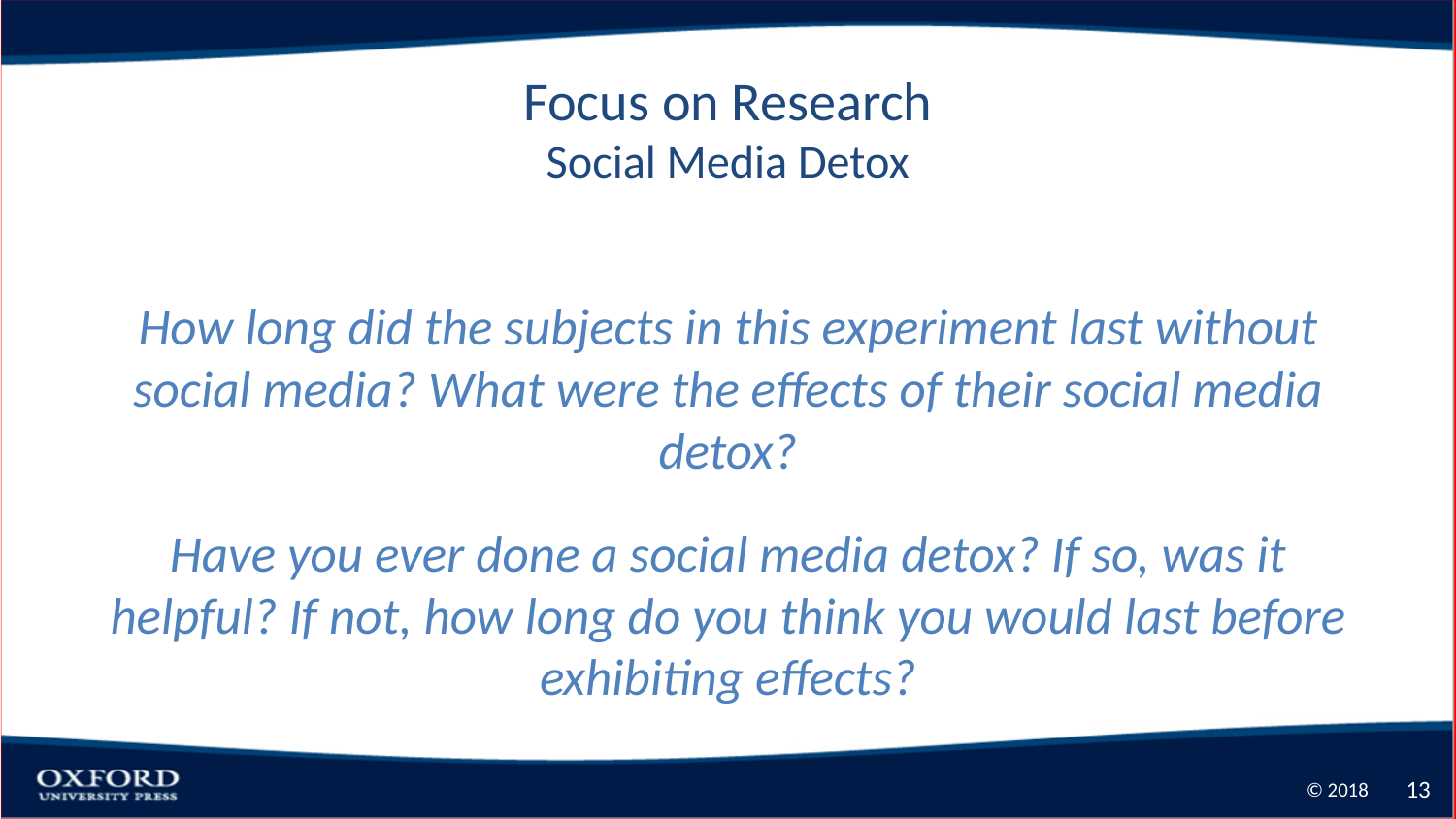

# Focus on Research Social Media Detox
How long did the subjects in this experiment last without social media? What were the effects of their social media detox?

Have you ever done a social media detox? If so, was it helpful? If not, how long do you think you would last before exhibiting effects?